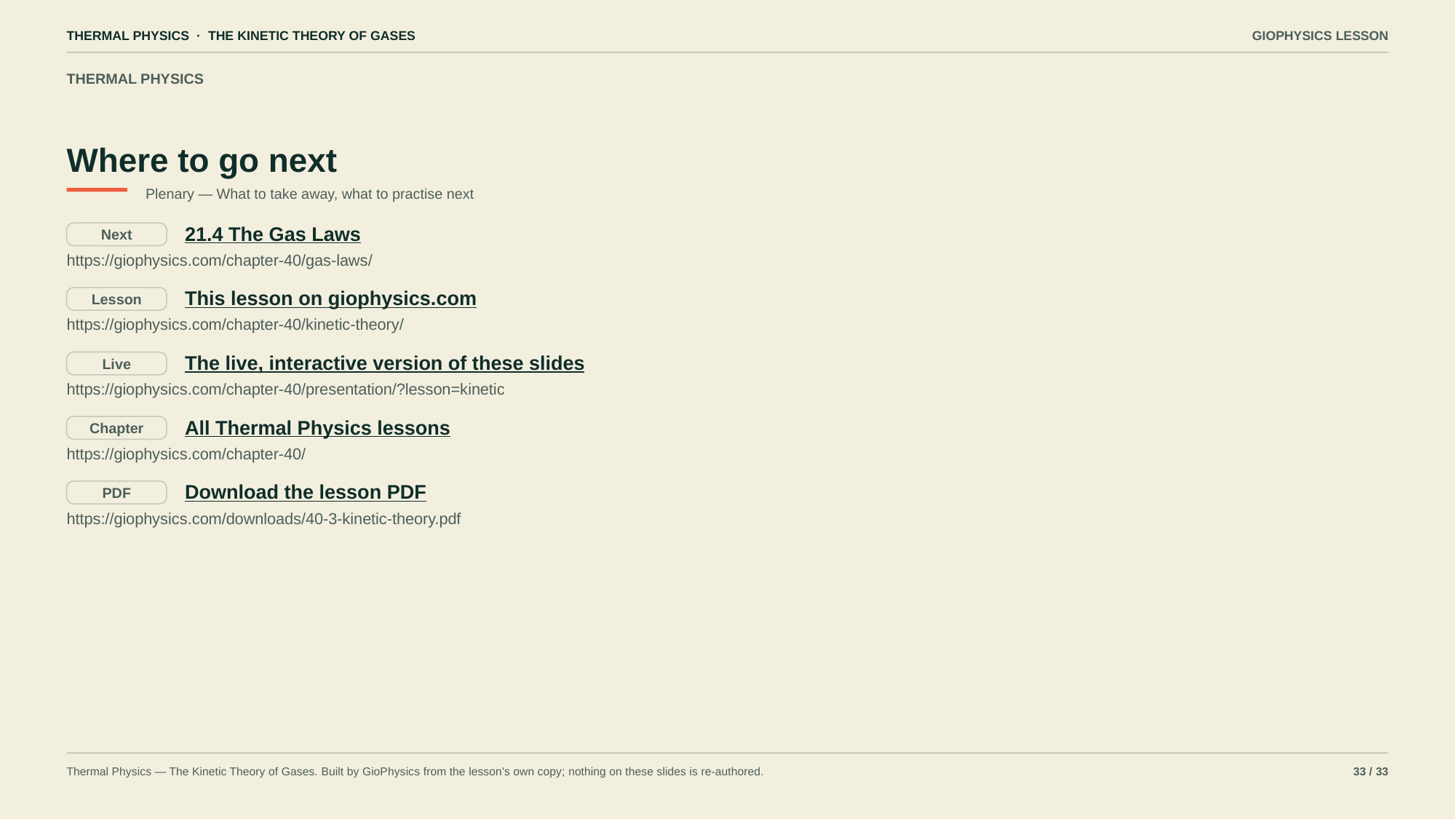

THERMAL PHYSICS  ·  THE KINETIC THEORY OF GASES
GIOPHYSICS LESSON

THERMAL PHYSICS
Where to go next
Plenary — What to take away, what to practise next

21.4 The Gas Laws

Next
https://giophysics.com/chapter-40/gas-laws/
This lesson on giophysics.com

Lesson
https://giophysics.com/chapter-40/kinetic-theory/
The live, interactive version of these slides

Live
https://giophysics.com/chapter-40/presentation/?lesson=kinetic
All Thermal Physics lessons

Chapter
https://giophysics.com/chapter-40/
Download the lesson PDF

PDF
https://giophysics.com/downloads/40-3-kinetic-theory.pdf

Thermal Physics — The Kinetic Theory of Gases. Built by GioPhysics from the lesson's own copy; nothing on these slides is re-authored.
33 / 33